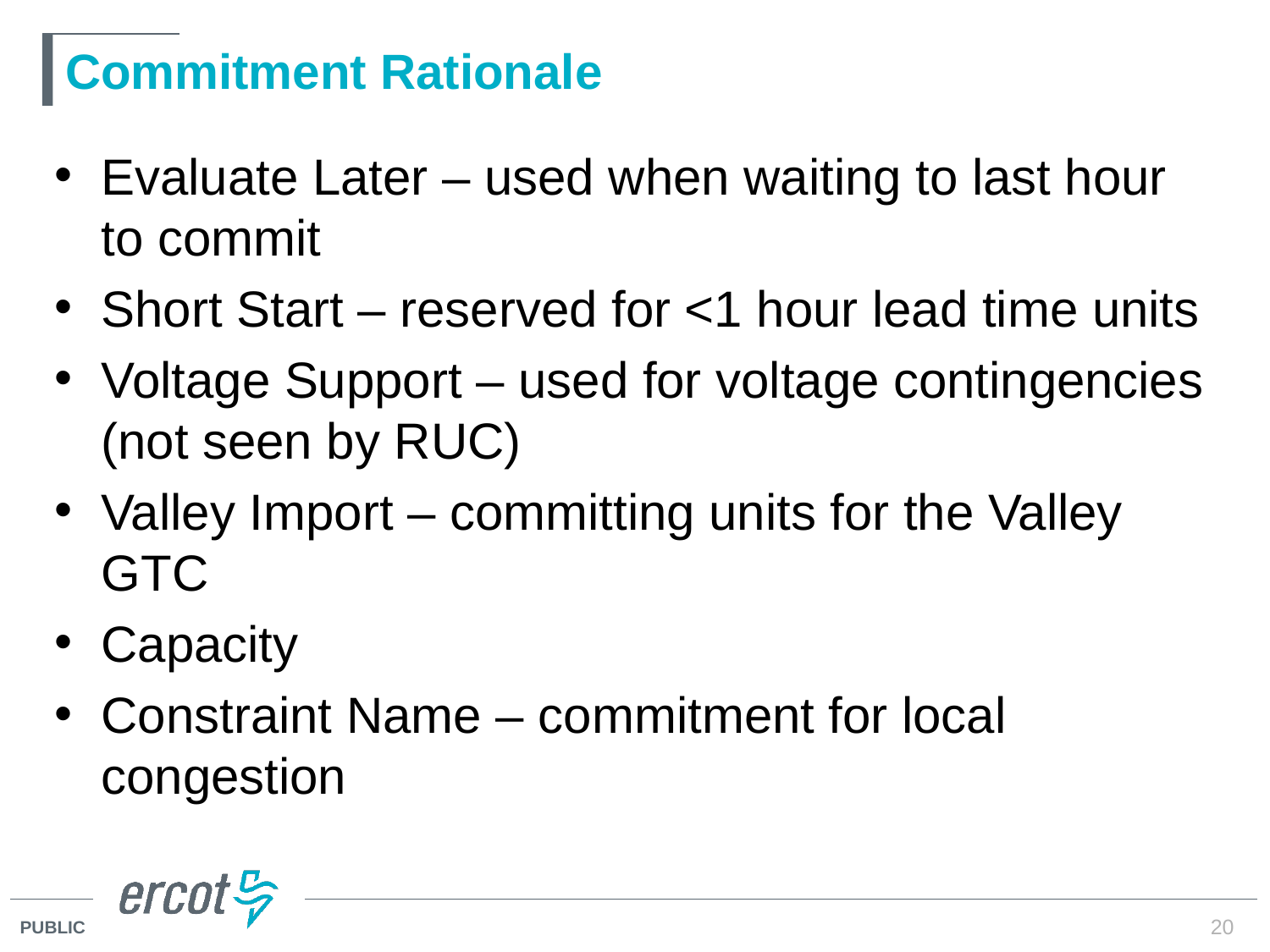

# Commitment Rationale
Evaluate Later – used when waiting to last hour to commit
Short Start – reserved for <1 hour lead time units
Voltage Support – used for voltage contingencies (not seen by RUC)
Valley Import – committing units for the Valley GTC
Capacity
Constraint Name – commitment for local congestion

20